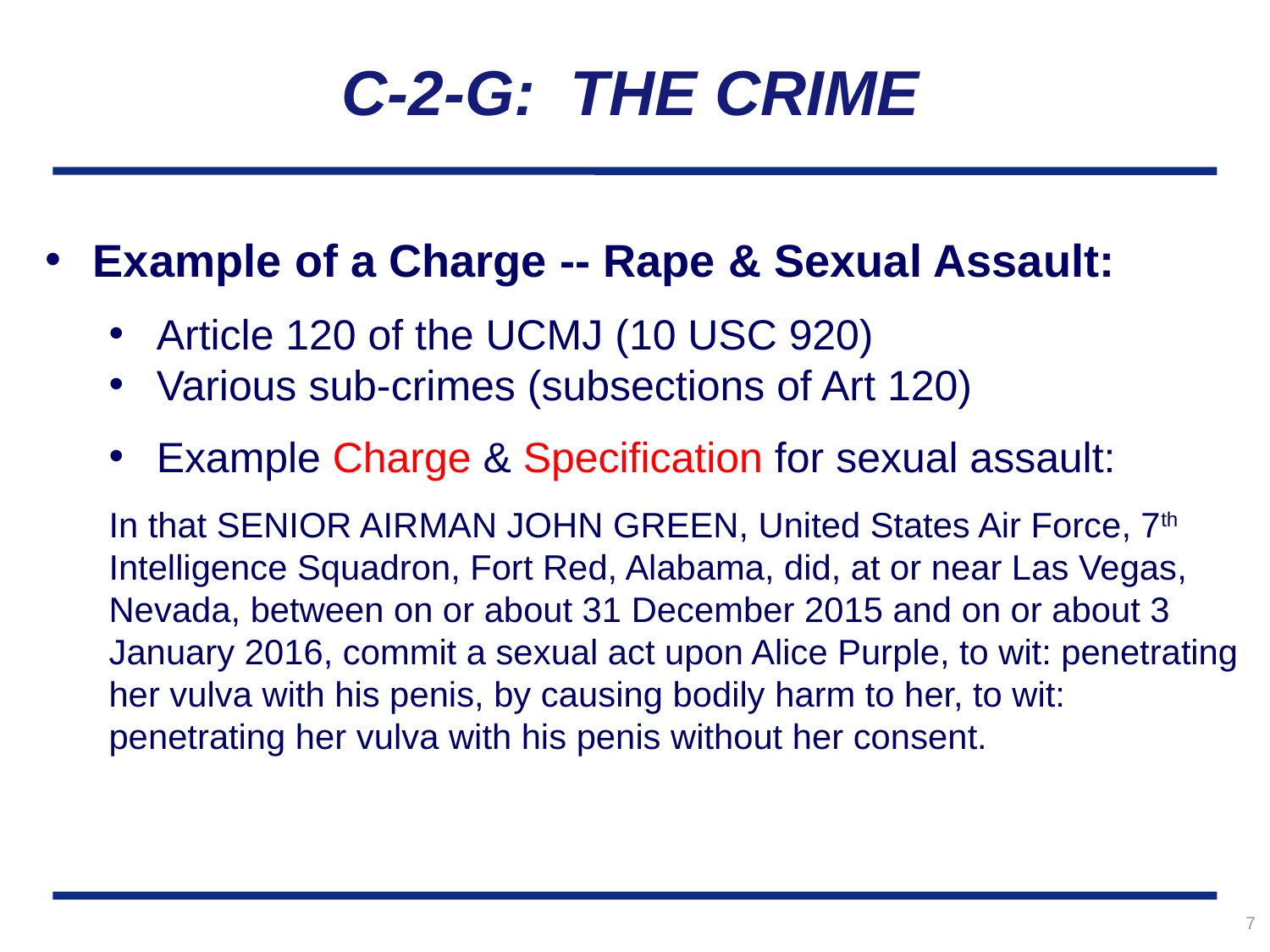

# C-2-G:  THE CRIME

Example of a Charge -- Rape & Sexual Assault:

Article 120 of the UCMJ (10 USC 920)
Various sub-crimes (subsections of Art 120)

Example Charge & Specification for sexual assault:

In that SENIOR AIRMAN JOHN GREEN, United States Air Force, 7th Intelligence Squadron, Fort Red, Alabama, did, at or near Las Vegas, Nevada, between on or about 31 December 2015 and on or about 3 January 2016, commit a sexual act upon Alice Purple, to wit: penetrating her vulva with his penis, by causing bodily harm to her, to wit: penetrating her vulva with his penis without her consent.
7